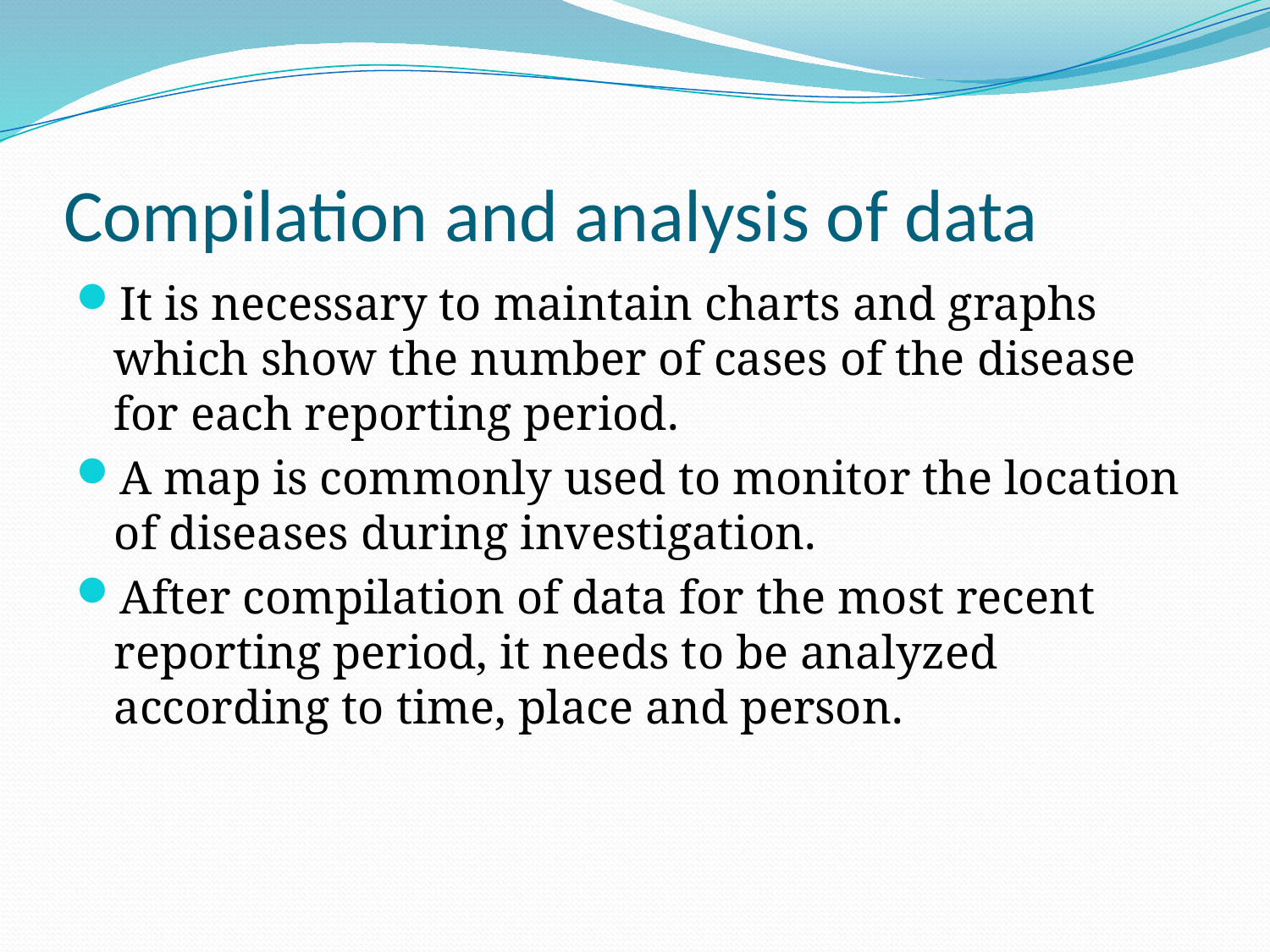

# Compilation and analysis of data
It is necessary to maintain charts and graphs which show the number of cases of the disease for each reporting period.
A map is commonly used to monitor the location of diseases during investigation.
After compilation of data for the most recent reporting period, it needs to be analyzed according to time, place and person.